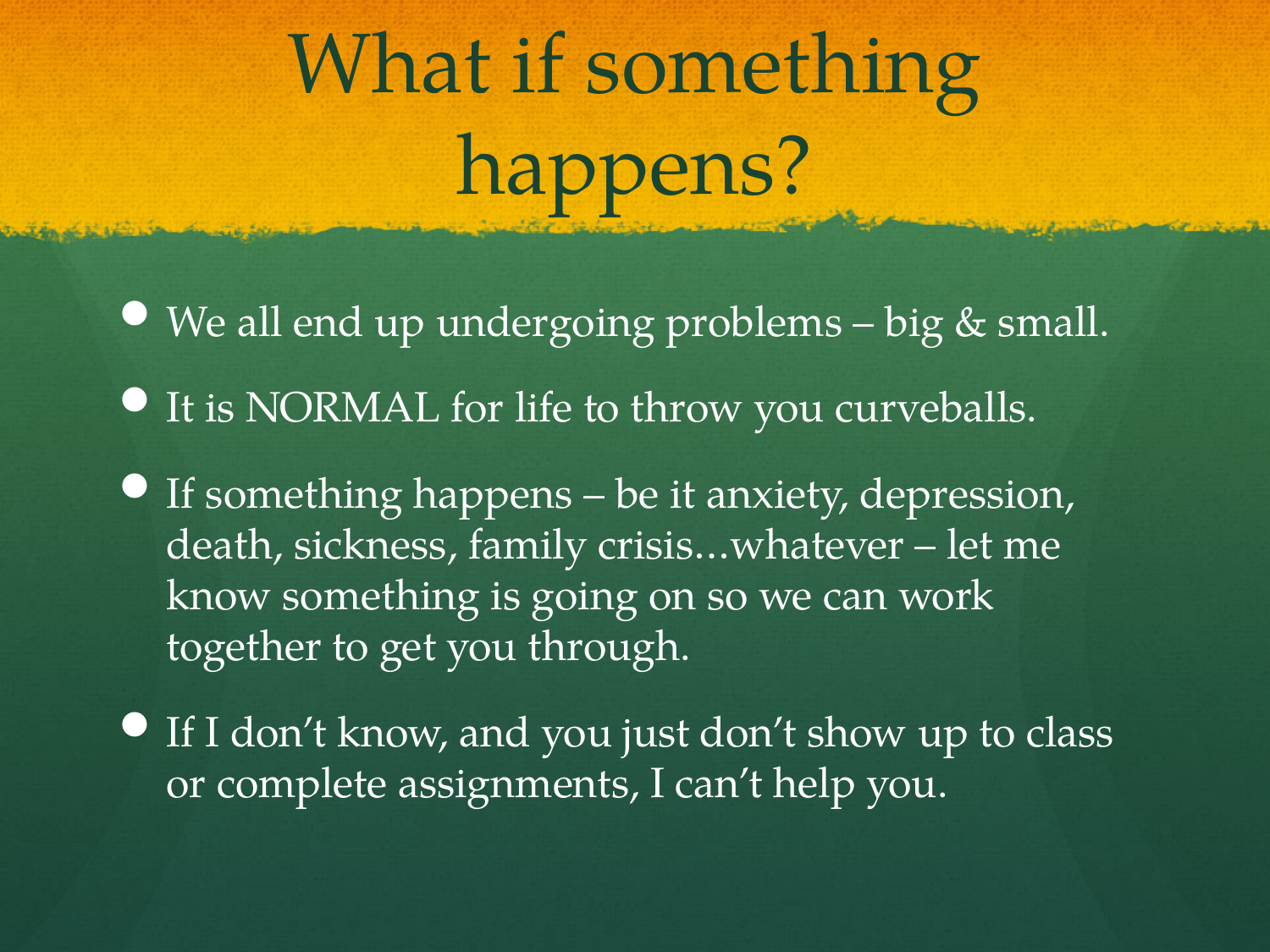

# What if something happens?
We all end up undergoing problems – big & small.
It is NORMAL for life to throw you curveballs.
If something happens – be it anxiety, depression, death, sickness, family crisis…whatever – let me know something is going on so we can work together to get you through.
If I don’t know, and you just don’t show up to class or complete assignments, I can’t help you.